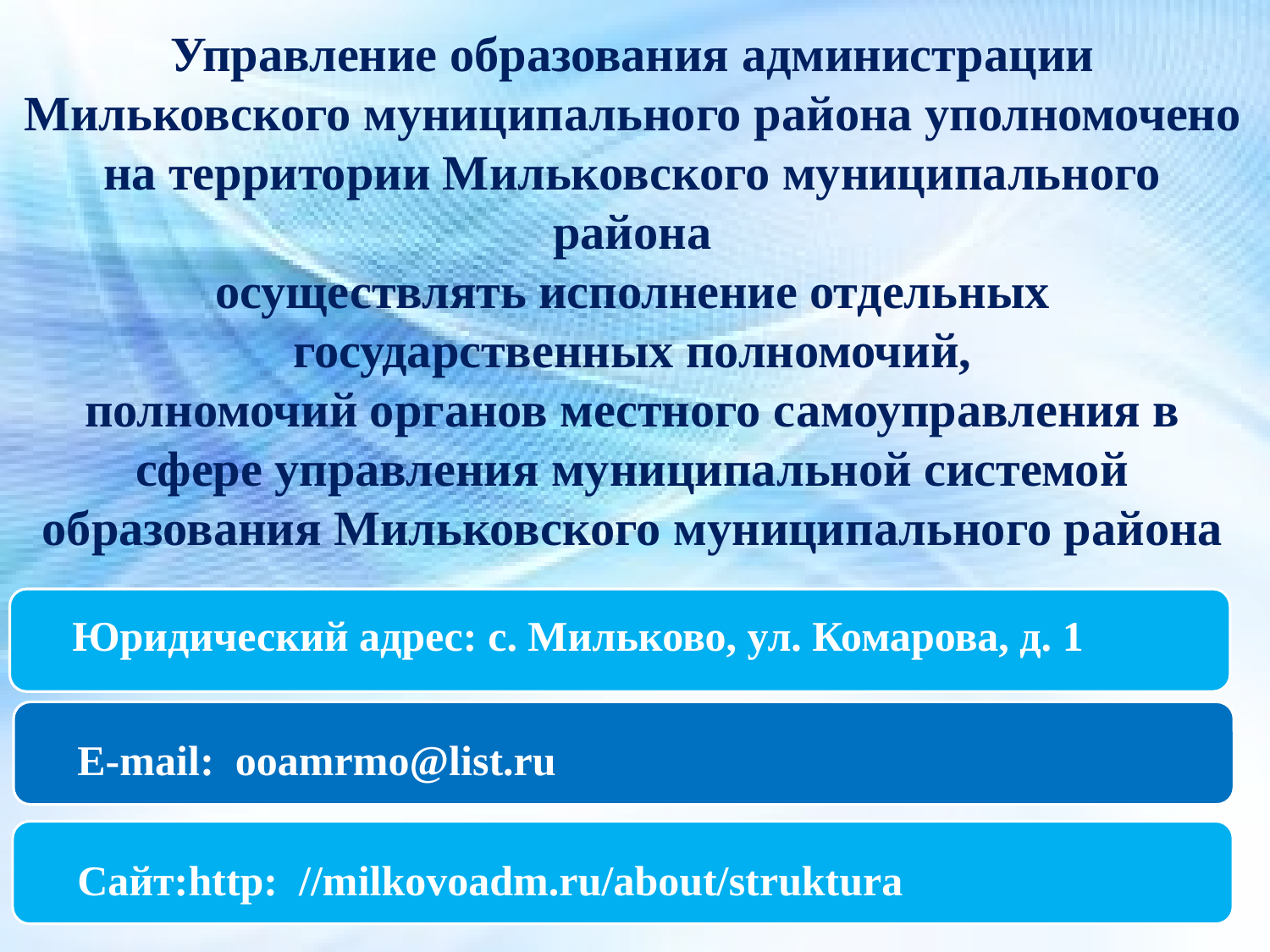

Управление образования администрации Мильковского муниципального района уполномочено на территории Мильковского муниципального района
осуществлять исполнение отдельных государственных полномочий,
полномочий органов местного самоуправления в сфере управления муниципальной системой образования Мильковского муниципального района

Юридический адрес: с. Мильково, ул. Комарова, д. 1

E-mail:  ooamrmo@list.ru

Сайт:http:  //milkovoadm.ru/about/struktura